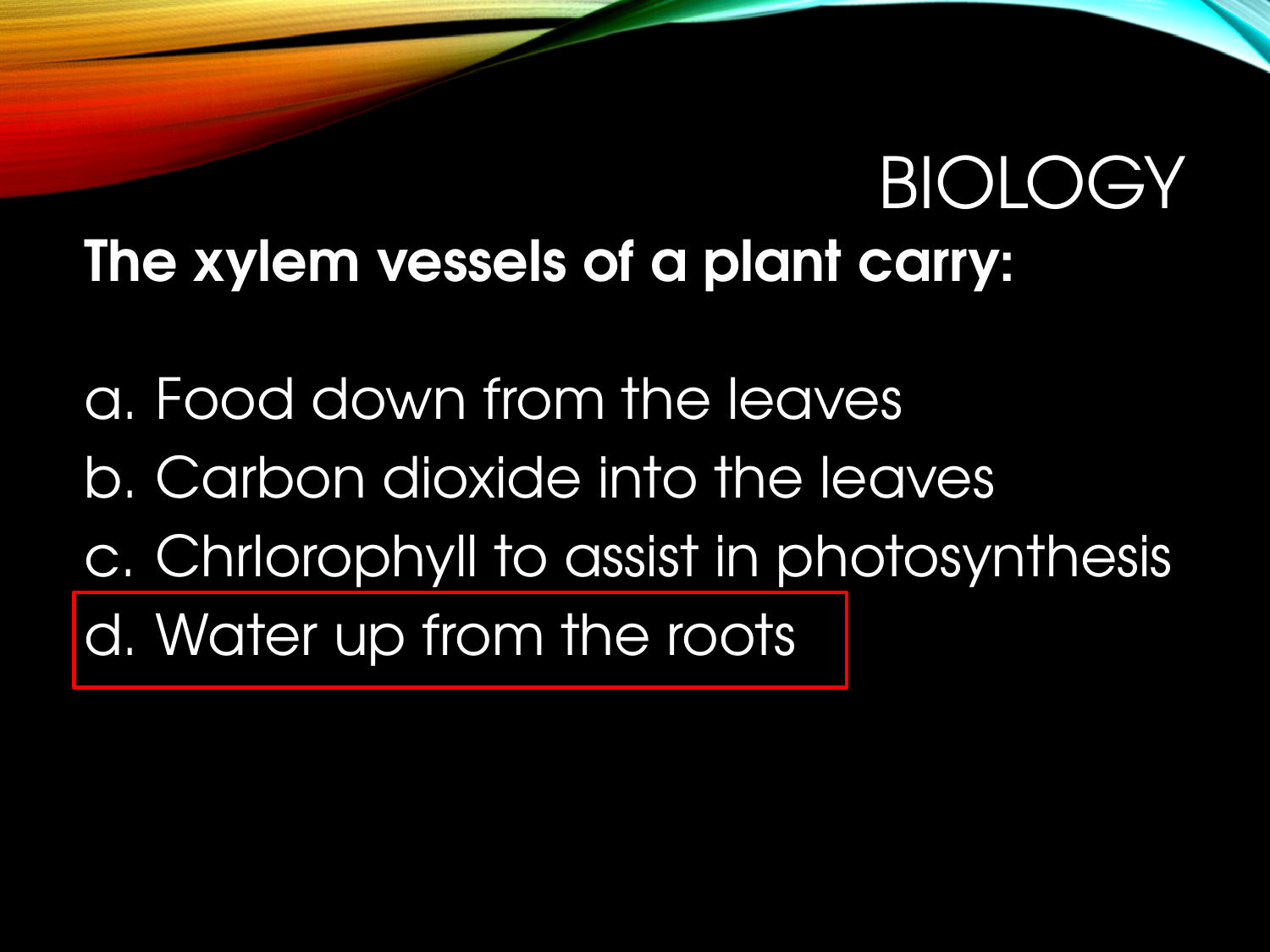

# BIOLOGY
The xylem vessels of a plant carry:

Food down from the leaves
Carbon dioxide into the leaves
Chrlorophyll to assist in photosynthesis
Water up from the roots